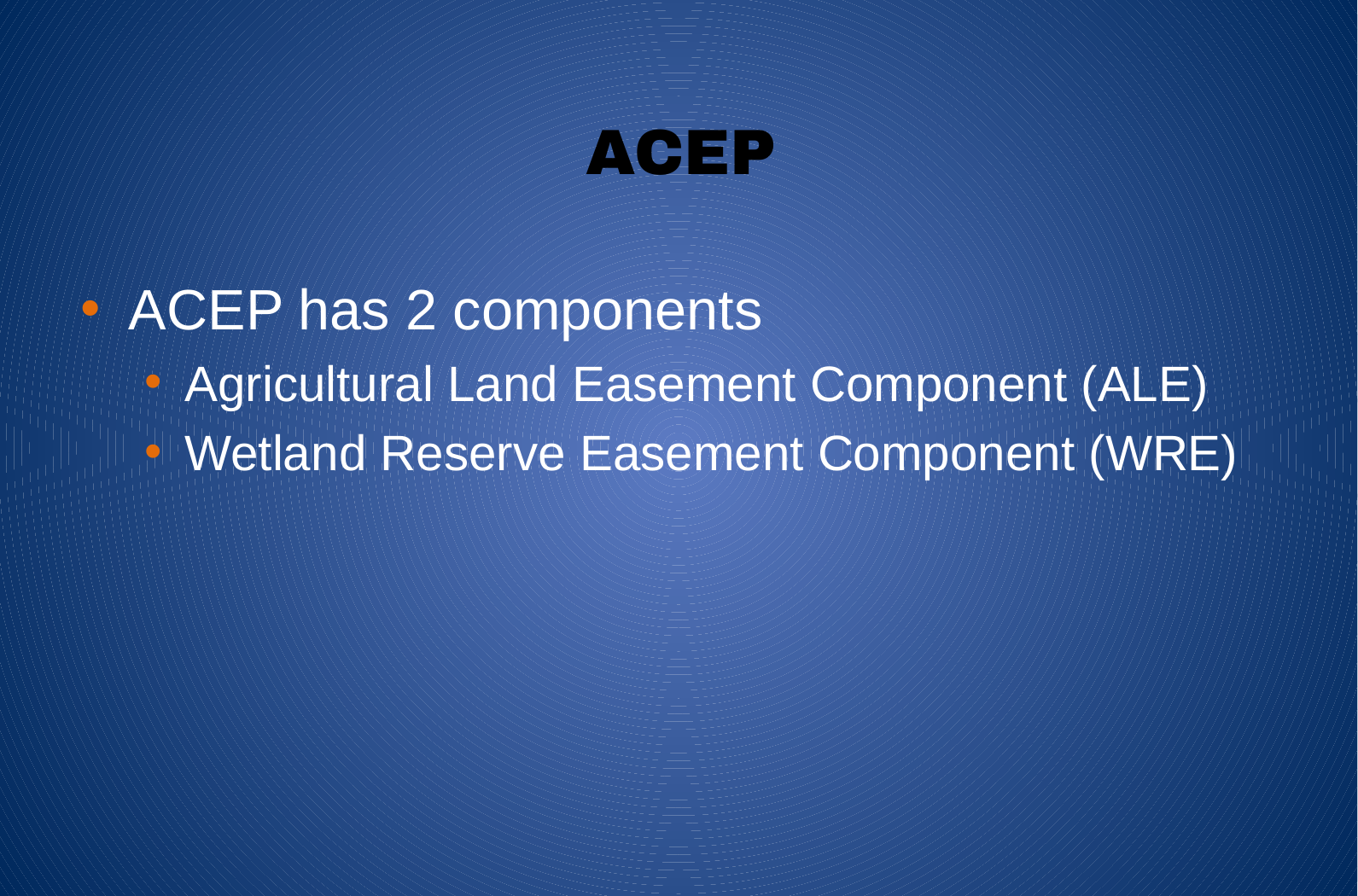

# ACEP
ACEP has 2 components
Agricultural Land Easement Component (ALE)
Wetland Reserve Easement Component (WRE)
7